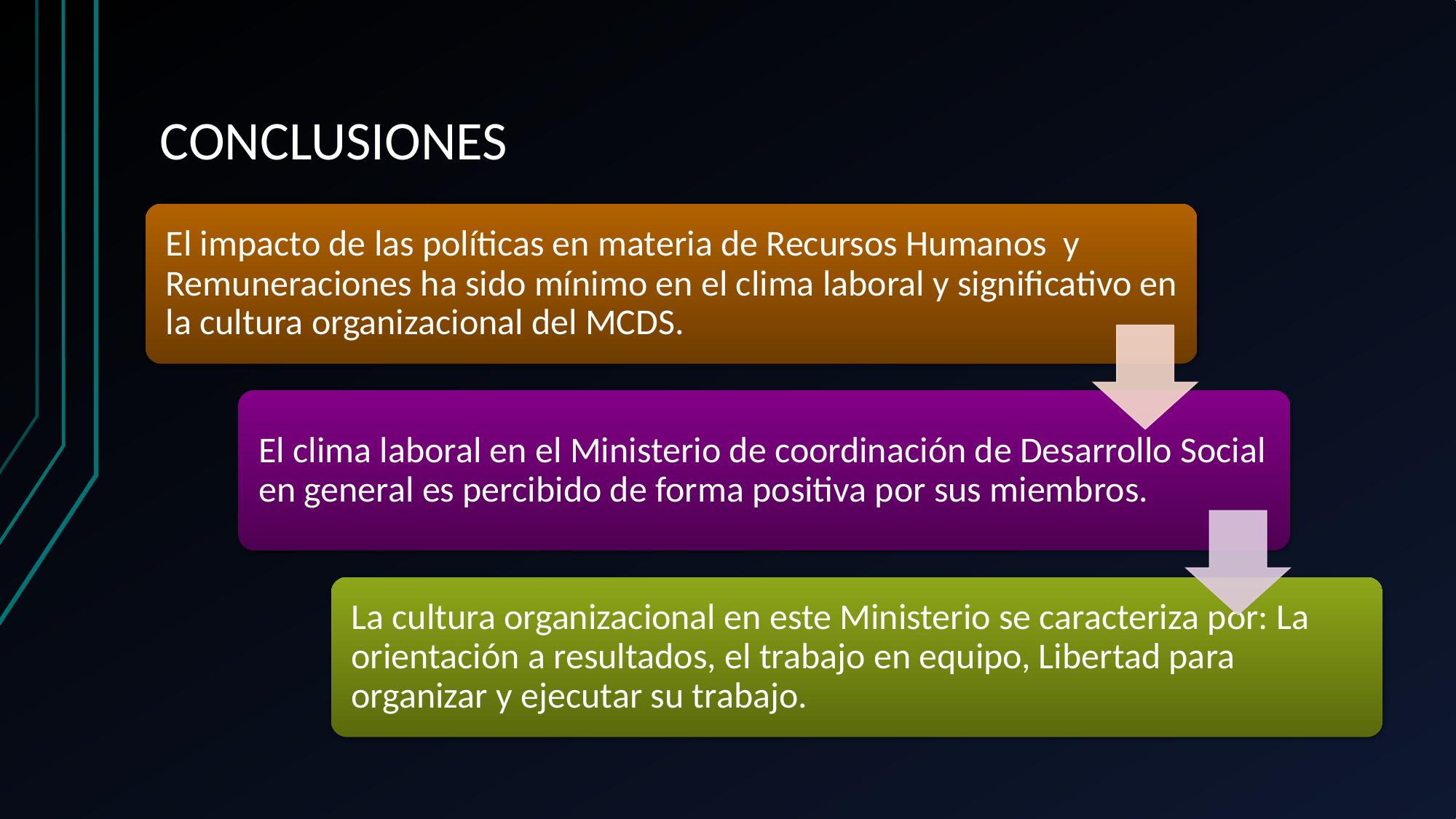

# CONCLUSIONES
El impacto de las políticas en materia de Recursos Humanos  y Remuneraciones ha sido mínimo en el clima laboral y significativo en la cultura organizacional del MCDS.
El clima laboral en el Ministerio de coordinación de Desarrollo Social en general es percibido de forma positiva por sus miembros.
La cultura organizacional en este Ministerio se caracteriza por: La orientación a resultados, el trabajo en equipo, Libertad para organizar y ejecutar su trabajo.